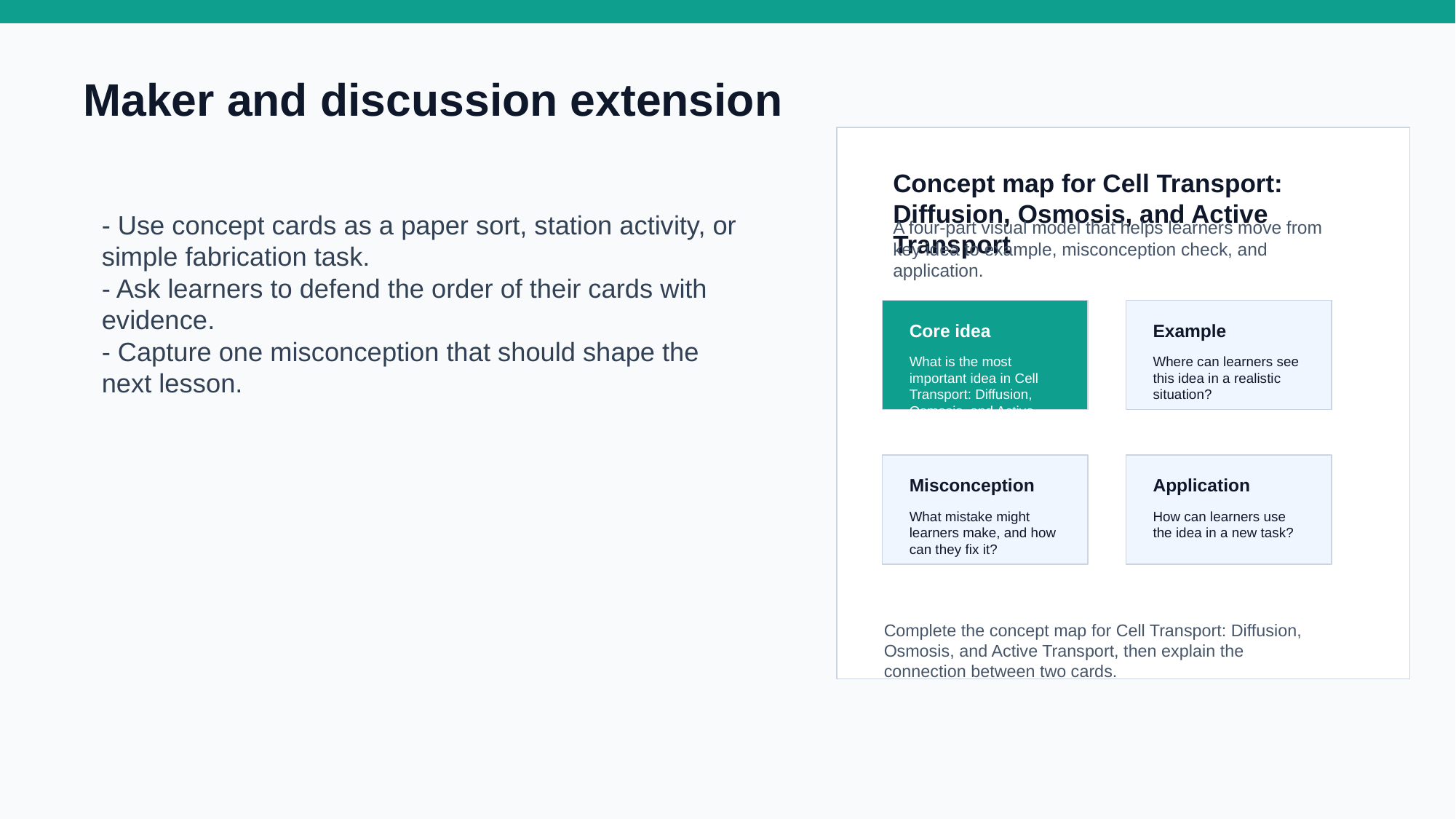

Maker and discussion extension

Concept map for Cell Transport: Diffusion, Osmosis, and Active Transport
- Use concept cards as a paper sort, station activity, or simple fabrication task.
- Ask learners to defend the order of their cards with evidence.
- Capture one misconception that should shape the next lesson.
A four-part visual model that helps learners move from key idea to example, misconception check, and application.

Core idea
Example
What is the most important idea in Cell Transport: Diffusion, Osmosis, and Active Transp
Where can learners see this idea in a realistic situation?

Misconception
Application
What mistake might learners make, and how can they fix it?
How can learners use the idea in a new task?
Complete the concept map for Cell Transport: Diffusion, Osmosis, and Active Transport, then explain the connection between two cards.